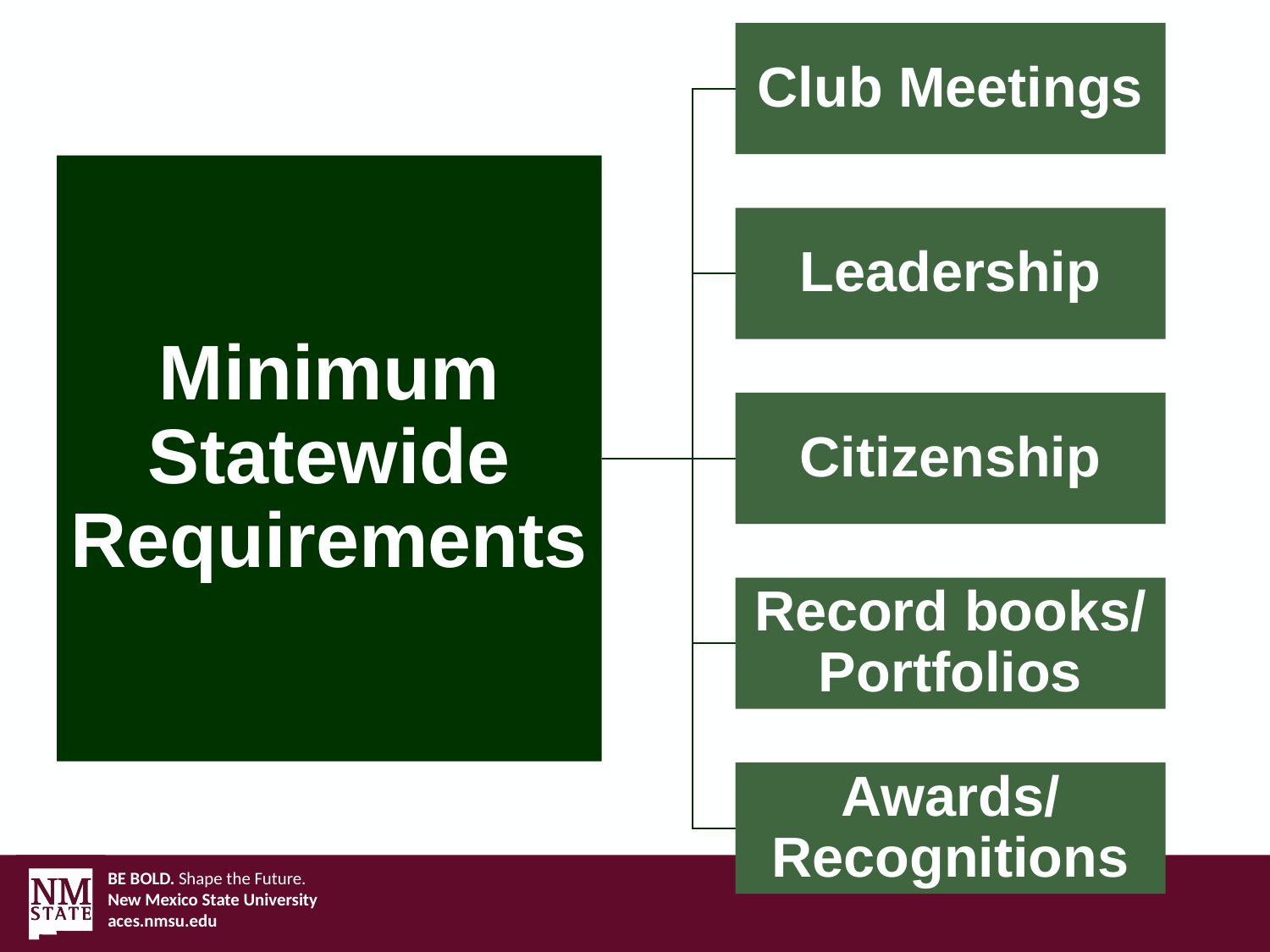

Minimum Statewide Requirements
Club Meetings
Leadership
Citizenship
Record books/ Portfolios
Awards/ Recognitions